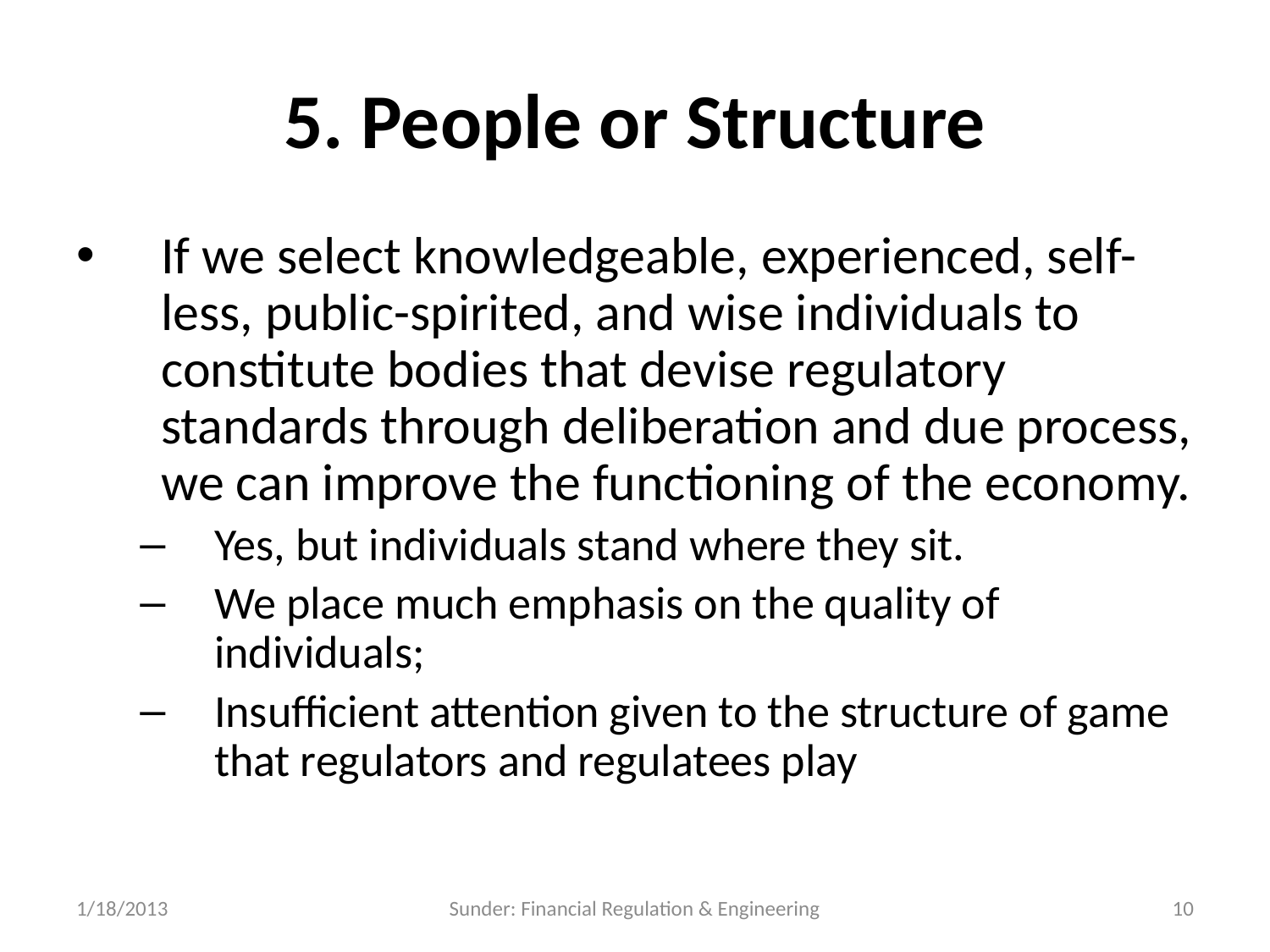

# 5. People or Structure
If we select knowledgeable, experienced, self-less, public-spirited, and wise individuals to constitute bodies that devise regulatory standards through deliberation and due process, we can improve the functioning of the economy.
Yes, but individuals stand where they sit.
We place much emphasis on the quality of individuals;
Insufficient attention given to the structure of game that regulators and regulatees play
1/18/2013
Sunder: Financial Regulation & Engineering
10